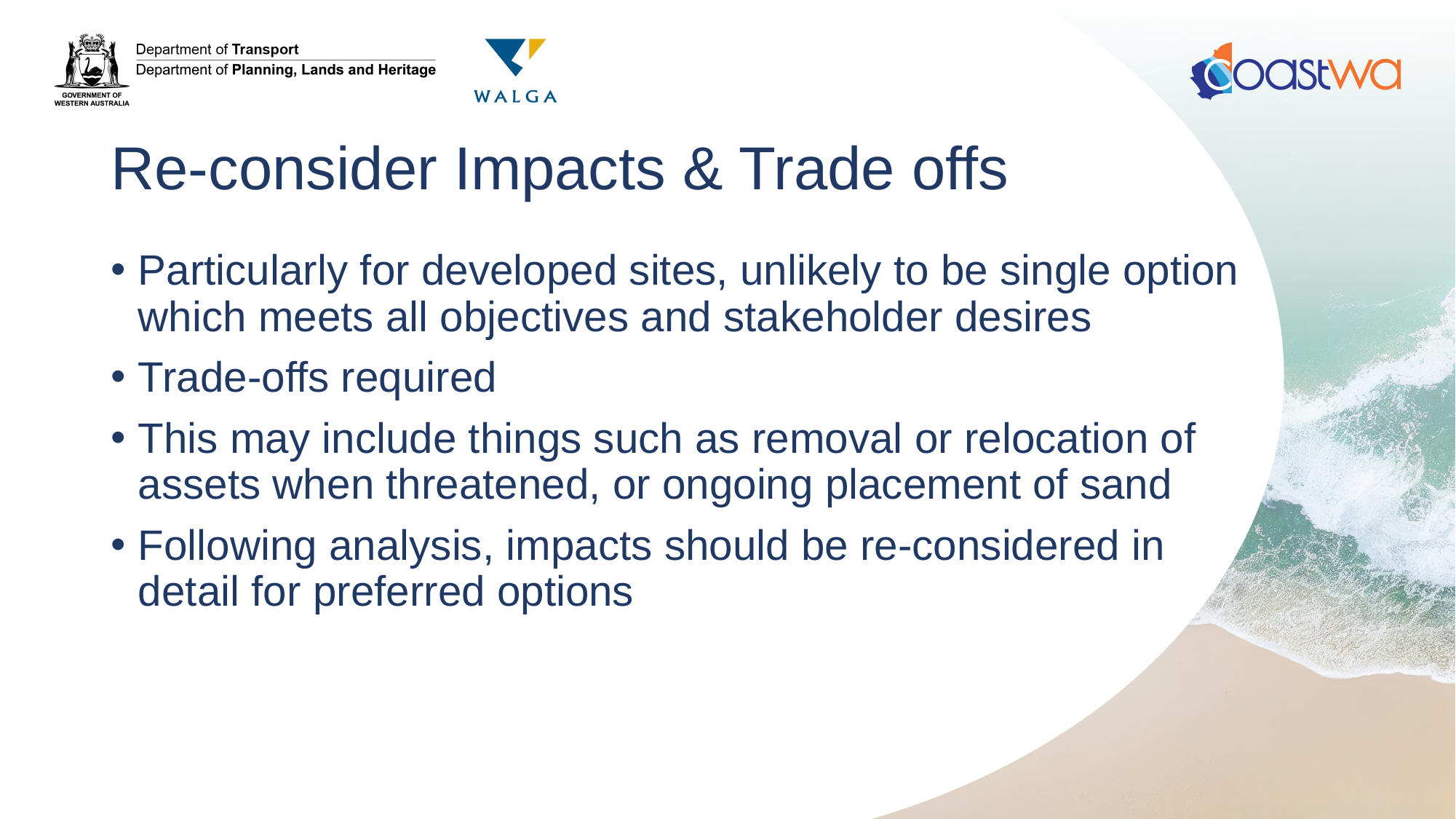

# Re-consider Impacts & Trade offs
Particularly for developed sites, unlikely to be single option which meets all objectives and stakeholder desires
Trade-offs required
This may include things such as removal or relocation of assets when threatened, or ongoing placement of sand
Following analysis, impacts should be re-considered in detail for preferred options